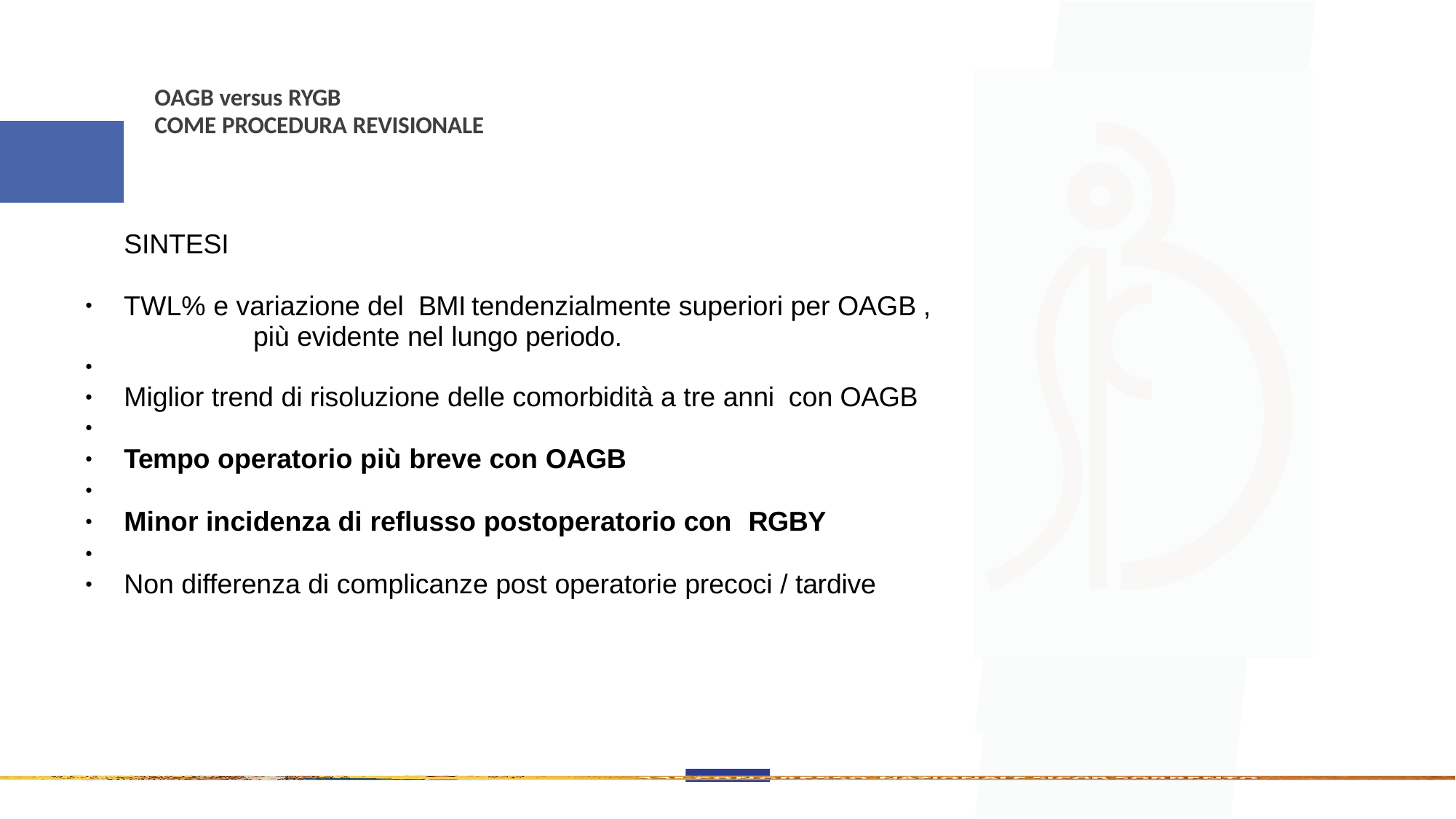

OAGB versus RYGB
COME PROCEDURA REVISIONALE
SINTESI
TWL% e variazione del BMI	tendenzialmente superiori per OAGB , più evidente nel lungo periodo.
●
●
Miglior trend di risoluzione delle comorbidità a tre anni con OAGB
●
●
Tempo operatorio più breve con OAGB
●
●
Minor incidenza di reflusso postoperatorio con	RGBY
●
●
Non differenza di complicanze post operatorie precoci / tardive
●